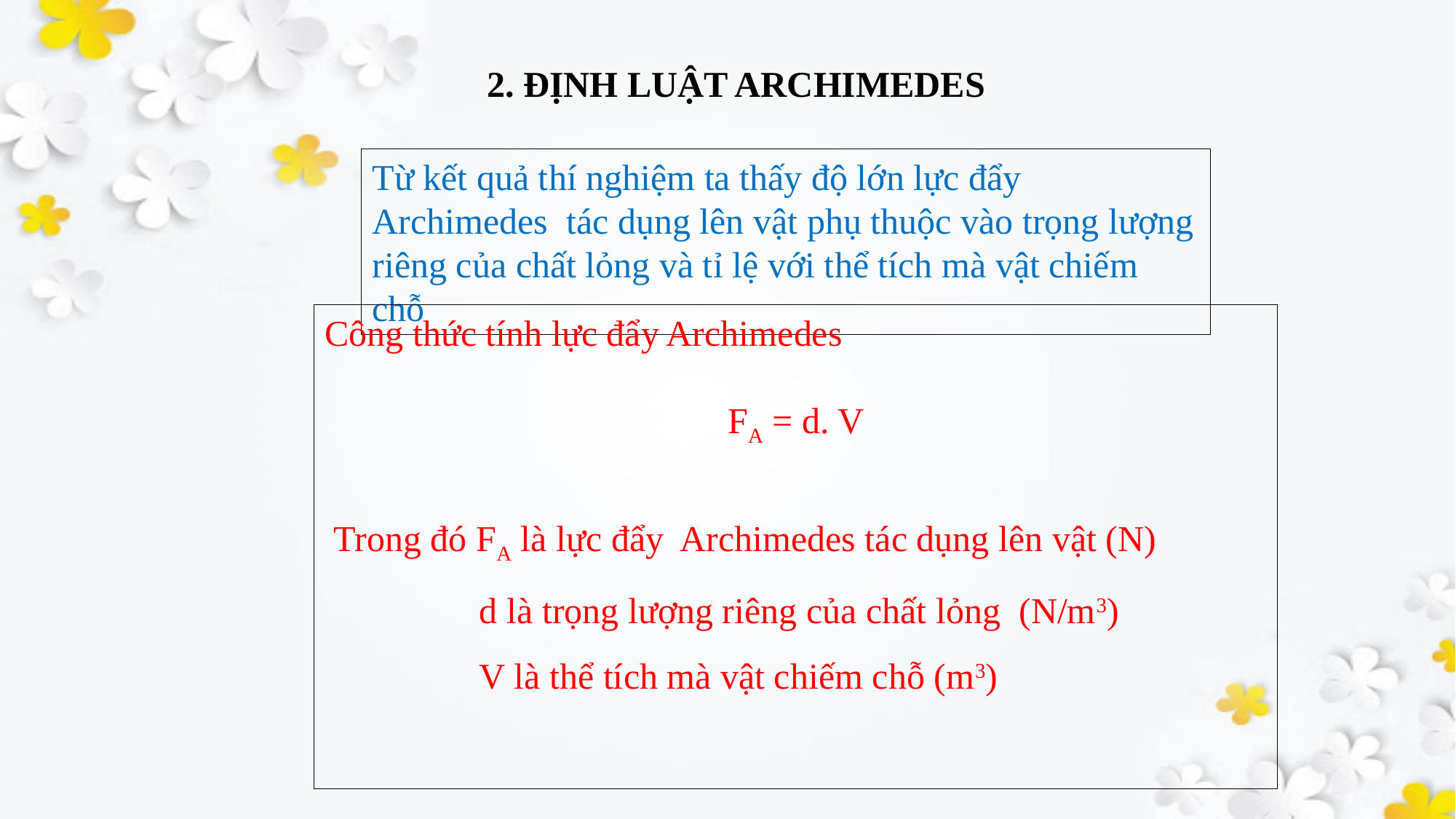

2. ĐỊNH LUẬT ARCHIMEDES
Từ kết quả thí nghiệm ta thấy độ lớn lực đẩy Archimedes  tác dụng lên vật phụ thuộc vào trọng lượng riêng của chất lỏng và tỉ lệ với thể tích mà vật chiếm chỗ
Công thức tính lực đẩy Archimedes

FA = d. V

 Trong đó FA là lực đẩy  Archimedes tác dụng lên vật (N)
                 d là trọng lượng riêng của chất lỏng  (N/m3)
                 V là thể tích mà vật chiếm chỗ (m3)